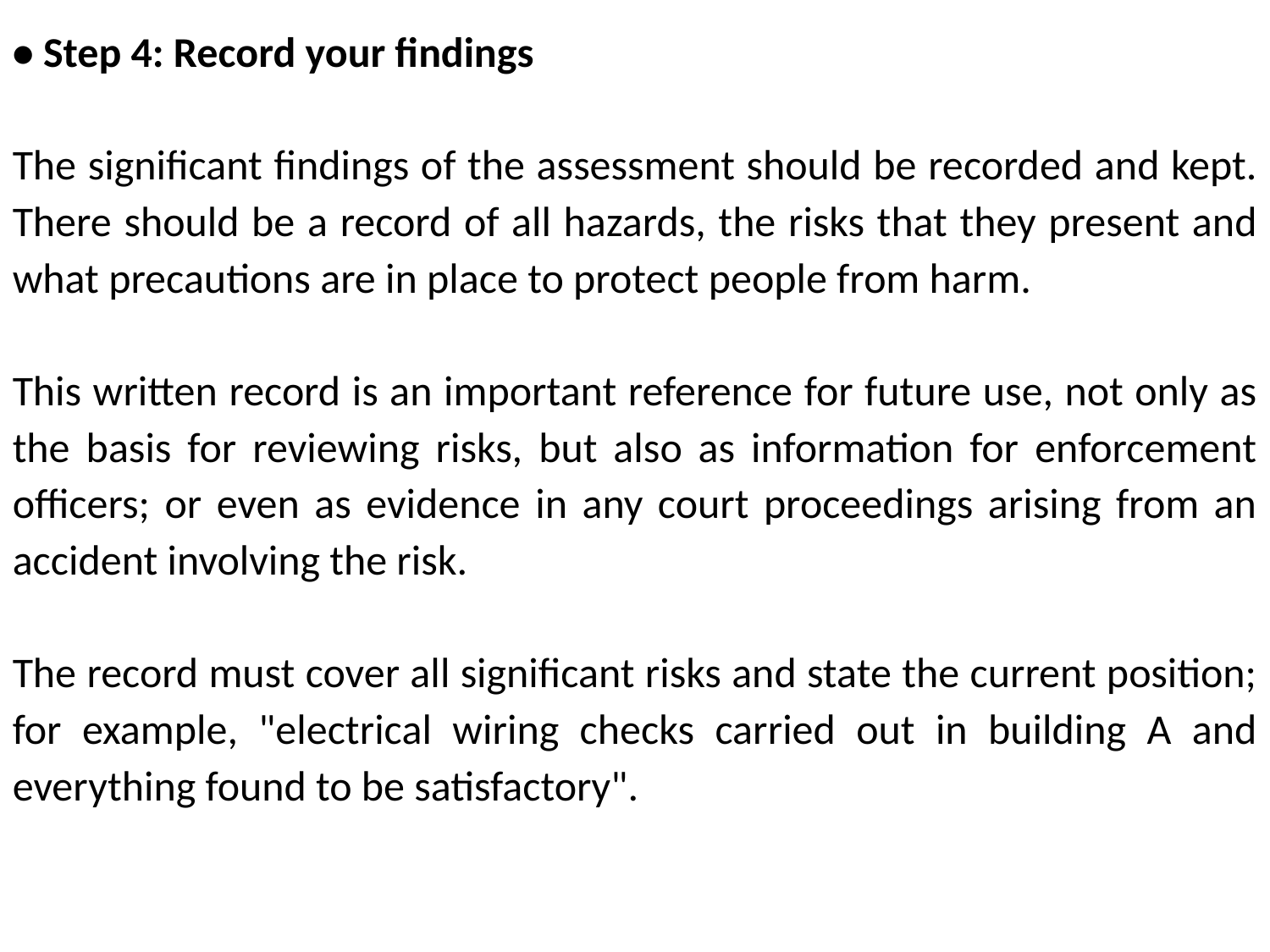

• Step 4: Record your findings

The significant findings of the assessment should be recorded and kept. There should be a record of all hazards, the risks that they present and what precautions are in place to protect people from harm.

This written record is an important reference for future use, not only as the basis for reviewing risks, but also as information for enforcement officers; or even as evidence in any court proceedings arising from an accident involving the risk.

The record must cover all significant risks and state the current position; for example, "electrical wiring checks carried out in building A and everything found to be satisfactory".